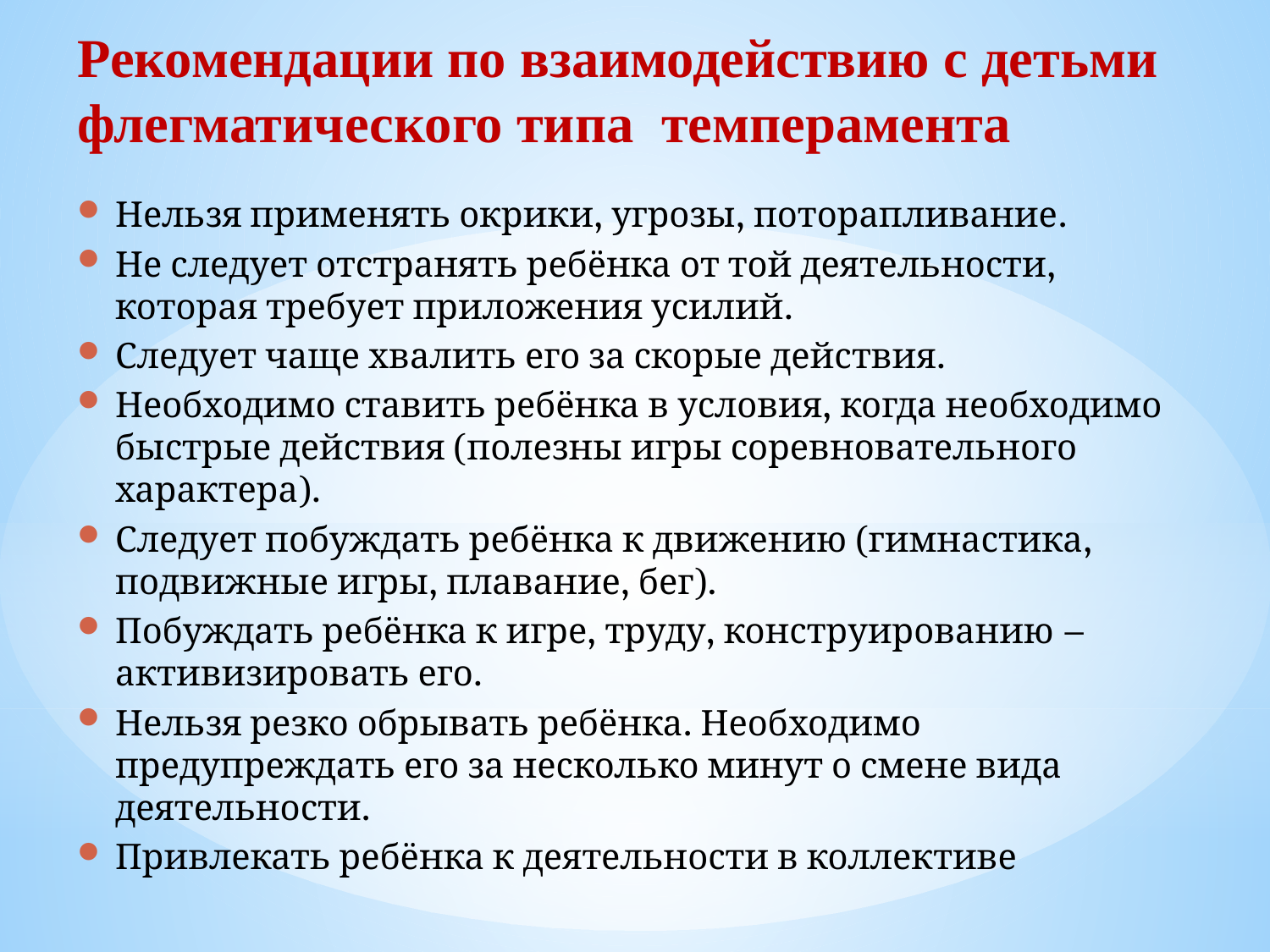

Рекомендации по взаимодействию с детьми  флегматического типа  темперамента
Нельзя применять окрики, угрозы, поторапливание.
Не следует отстранять ребёнка от той деятельности, которая требует приложения усилий.
Следует чаще хвалить его за скорые действия.
Необходимо ставить ребёнка в условия, когда необходимо быстрые действия (полезны игры соревновательного характера).
Следует побуждать ребёнка к движению (гимнастика, подвижные игры, плавание, бег).
Побуждать ребёнка к игре, труду, конструированию – активизировать его.
Нельзя резко обрывать ребёнка. Необходимо предупреждать его за несколько минут о смене вида деятельности.
Привлекать ребёнка к деятельности в коллективе